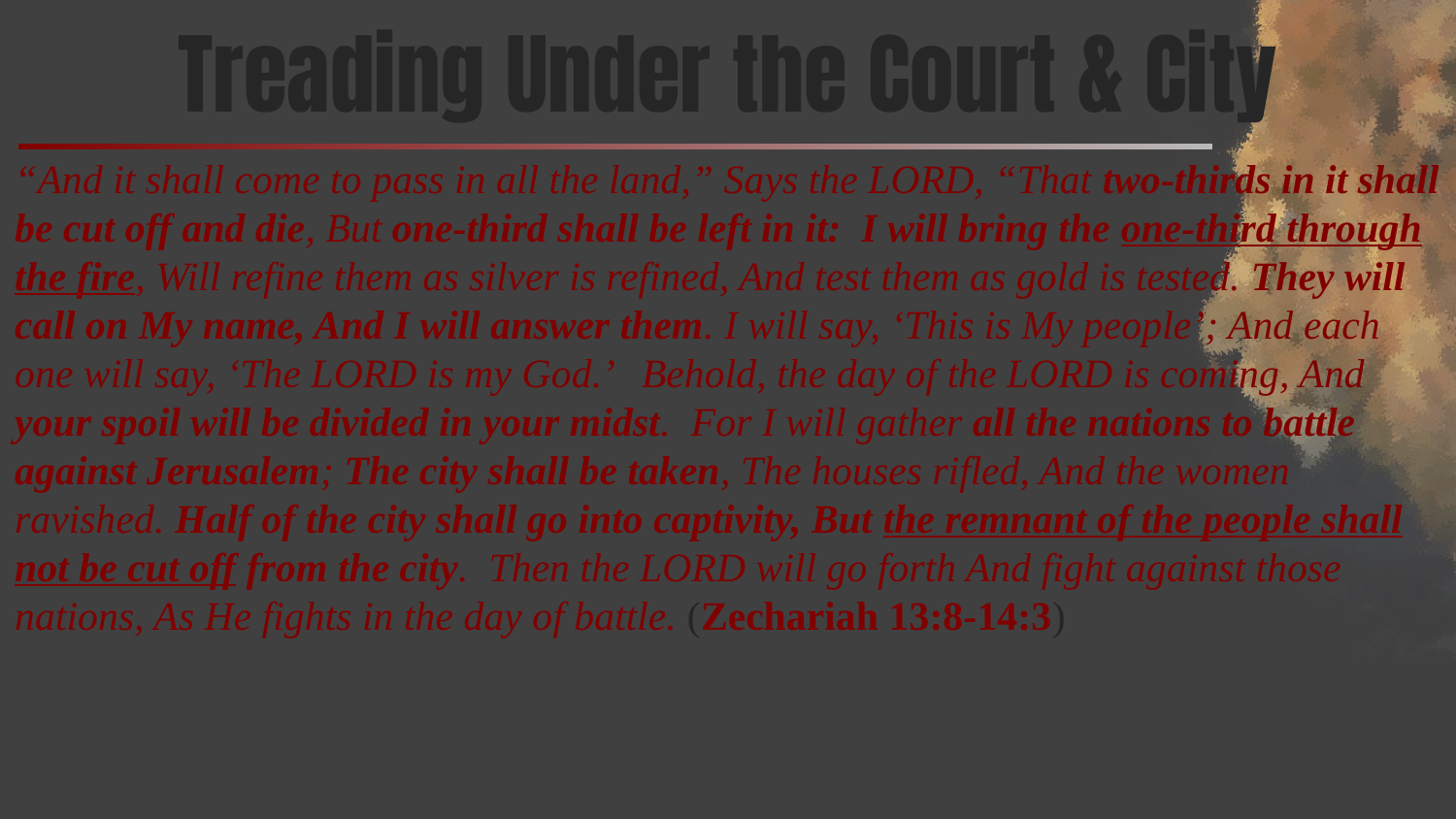

# Treading Under the Court & City
“And it shall come to pass in all the land,” Says the LORD, “That two-thirds in it shall be cut off and die, But one-third shall be left in it:  I will bring the one-third through the fire, Will refine them as silver is refined, And test them as gold is tested. They will call on My name, And I will answer them. I will say, ‘This is My people’; And each one will say, ‘The LORD is my God.’   Behold, the day of the LORD is coming, And your spoil will be divided in your midst.  For I will gather all the nations to battle against Jerusalem; The city shall be taken, The houses rifled, And the women ravished. Half of the city shall go into captivity, But the remnant of the people shall not be cut off from the city.  Then the LORD will go forth And fight against those nations, As He fights in the day of battle. (Zechariah 13:8-14:3)